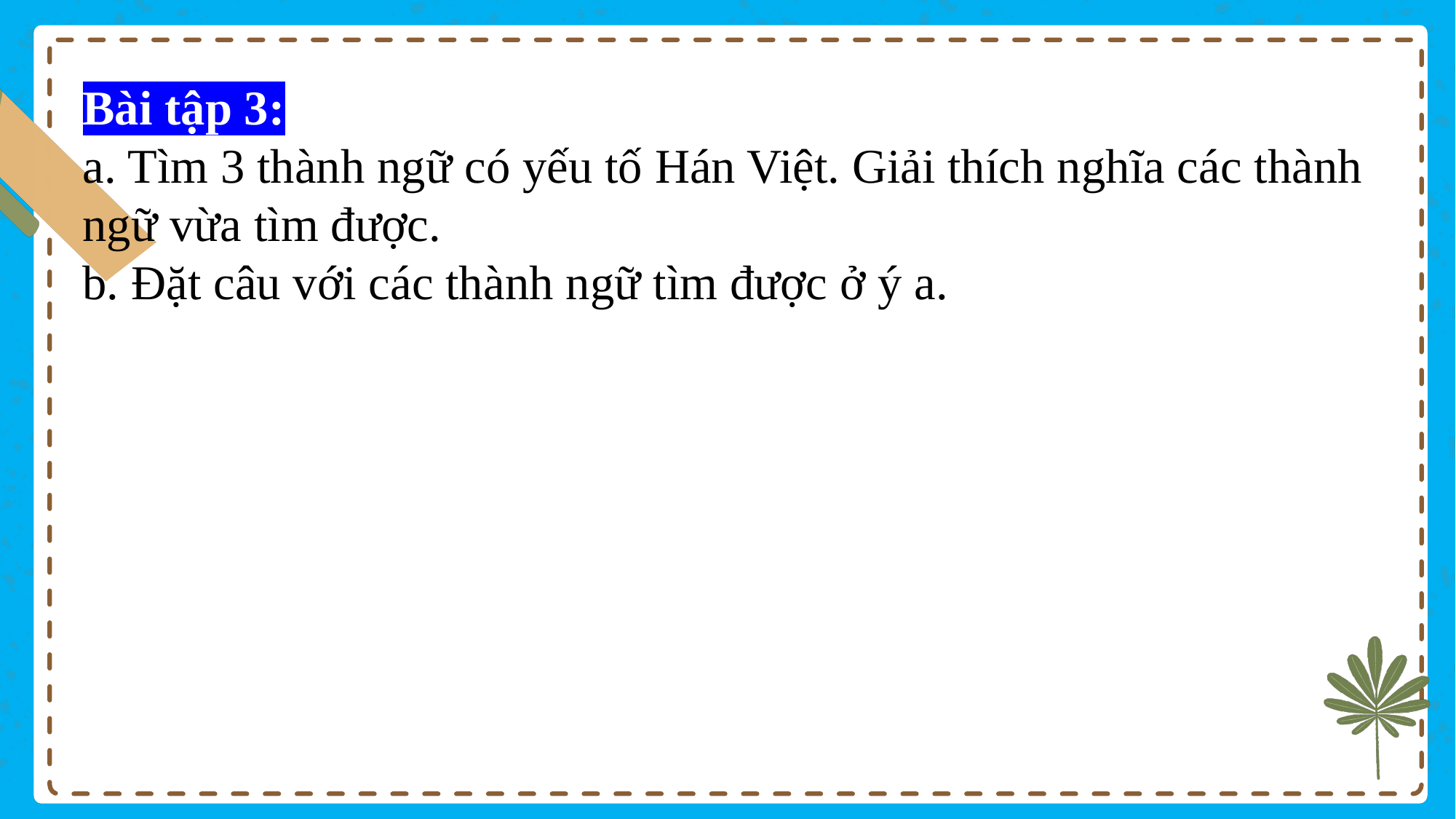

Bài tập 3:
a. Tìm 3 thành ngữ có yếu tố Hán Việt. Giải thích nghĩa các thành ngữ vừa tìm được.
b. Đặt câu với các thành ngữ tìm được ở ý a.